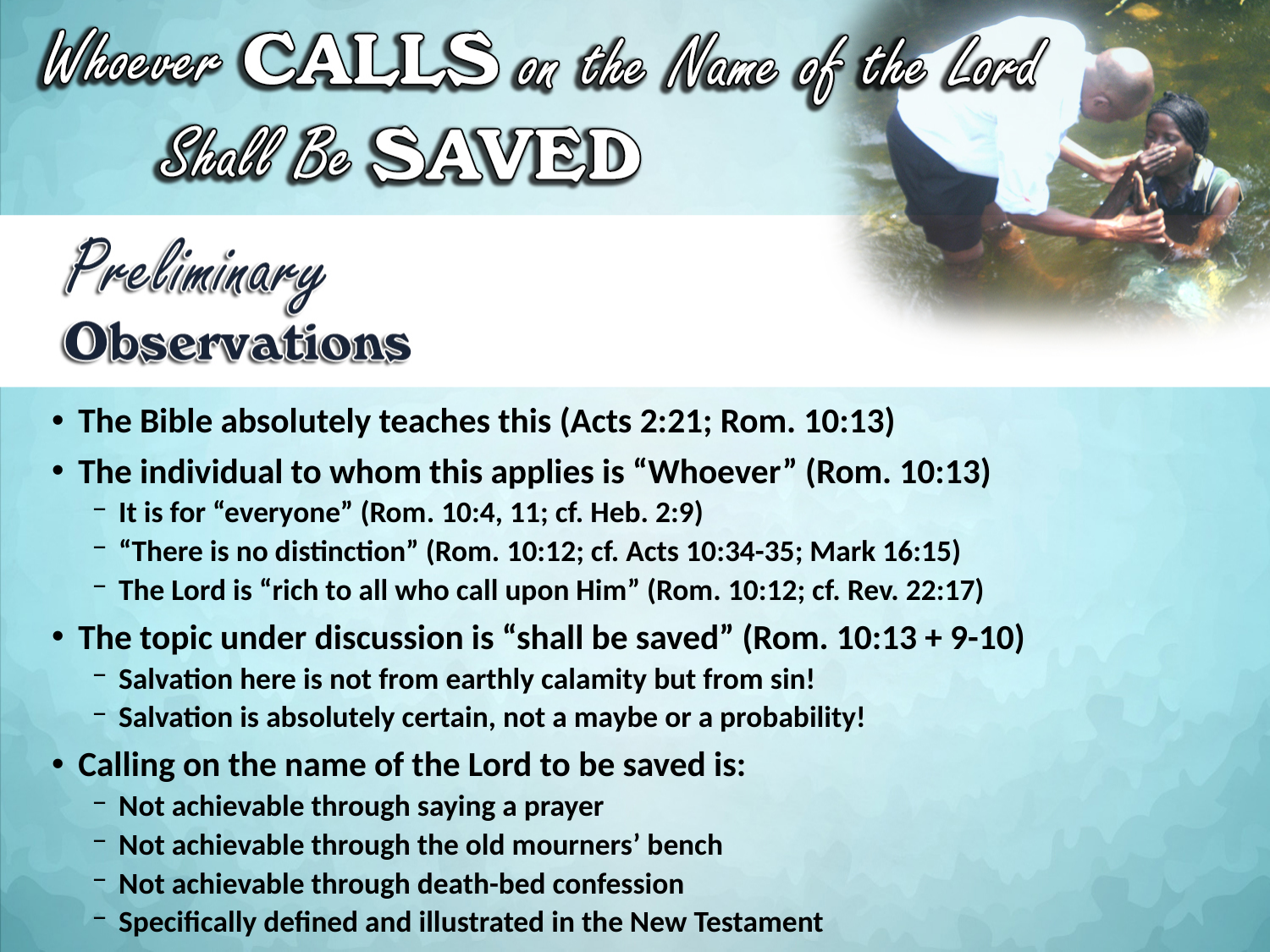

The Bible absolutely teaches this (Acts 2:21; Rom. 10:13)
The individual to whom this applies is “Whoever” (Rom. 10:13)
It is for “everyone” (Rom. 10:4, 11; cf. Heb. 2:9)
“There is no distinction” (Rom. 10:12; cf. Acts 10:34-35; Mark 16:15)
The Lord is “rich to all who call upon Him” (Rom. 10:12; cf. Rev. 22:17)
The topic under discussion is “shall be saved” (Rom. 10:13 + 9-10)
Salvation here is not from earthly calamity but from sin!
Salvation is absolutely certain, not a maybe or a probability!
Calling on the name of the Lord to be saved is:
Not achievable through saying a prayer
Not achievable through the old mourners’ bench
Not achievable through death-bed confession
Specifically defined and illustrated in the New Testament